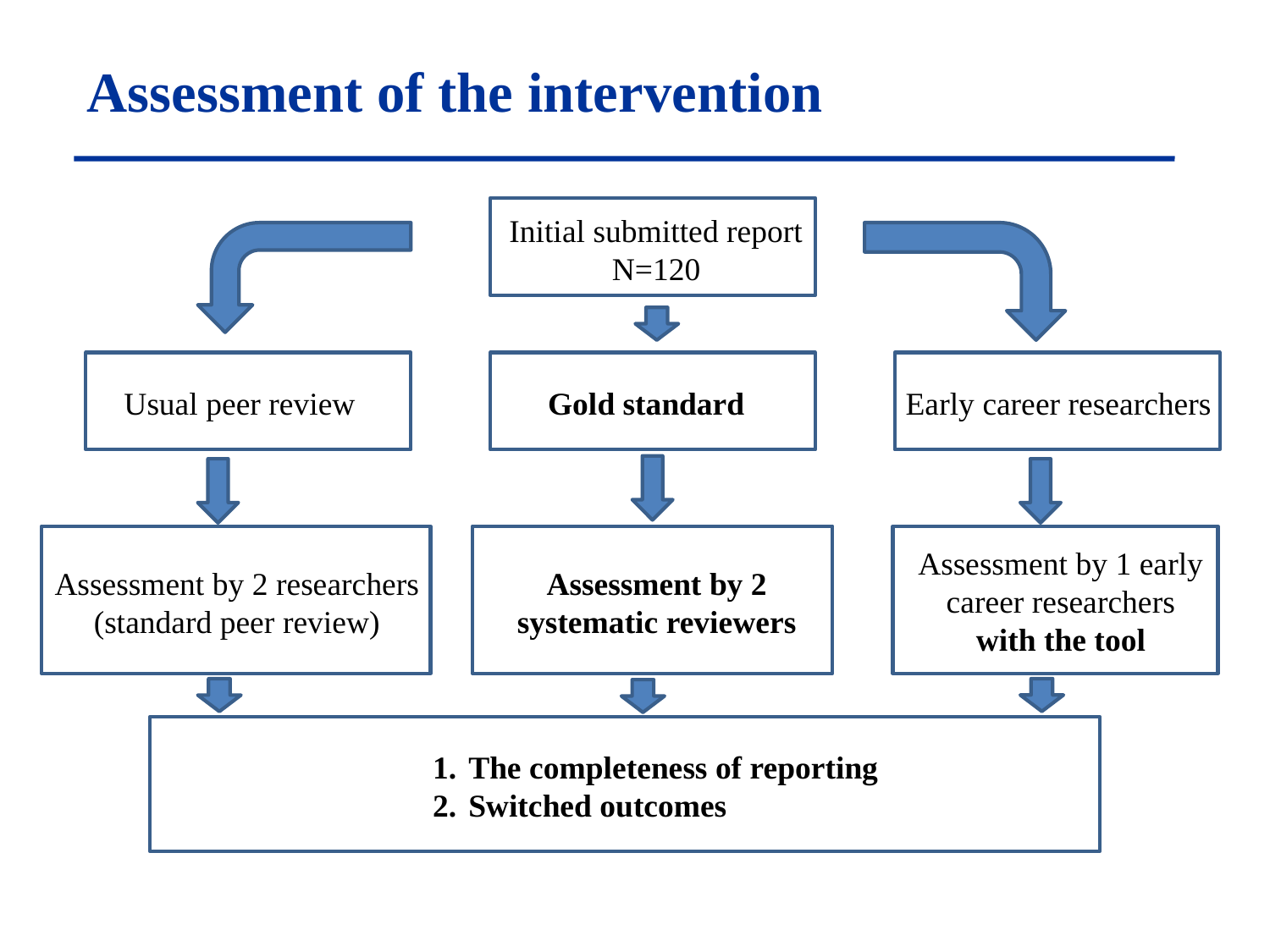

# Assessment of the intervention

Initial submitted report
N=120

Usual peer review
Gold standard
Early career researchers

Assessment by 1 early
career researchers
with the tool
Assessment by 2 researchers
(standard peer review)
Assessment by 2
systematic reviewers

The completeness of reporting
Switched outcomes